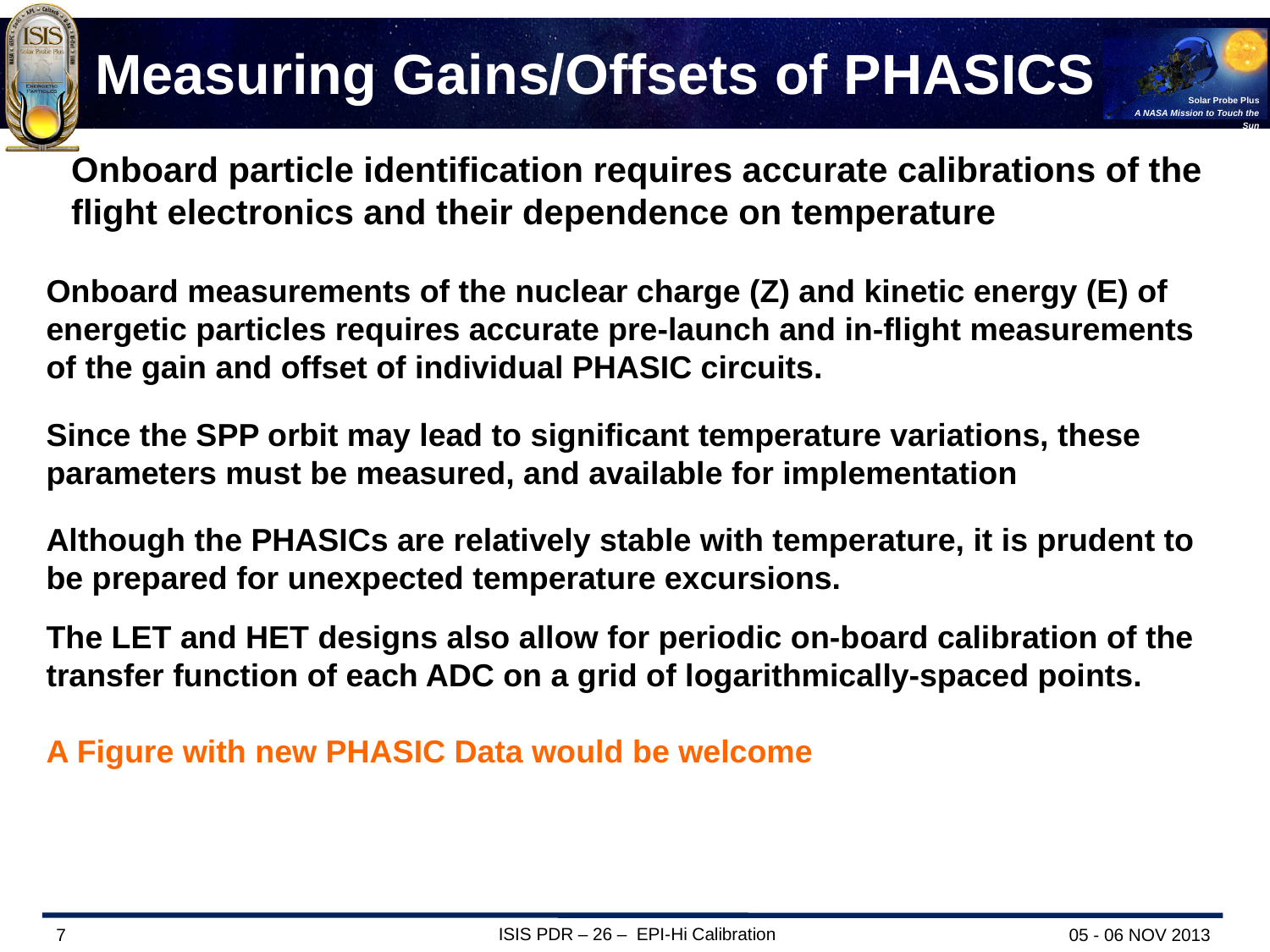

# Measuring Gains/Offsets of PHASICS
Onboard particle identification requires accurate calibrations of the
flight electronics and their dependence on temperature

Onboard measurements of the nuclear charge (Z) and kinetic energy (E) of energetic particles requires accurate pre-launch and in-flight measurements of the gain and offset of individual PHASIC circuits.

Since the SPP orbit may lead to significant temperature variations, these parameters must be measured, and available for implementation

Although the PHASICs are relatively stable with temperature, it is prudent to be prepared for unexpected temperature excursions.

The LET and HET designs also allow for periodic on-board calibration of the transfer function of each ADC on a grid of logarithmically-spaced points.

A Figure with new PHASIC Data would be welcome